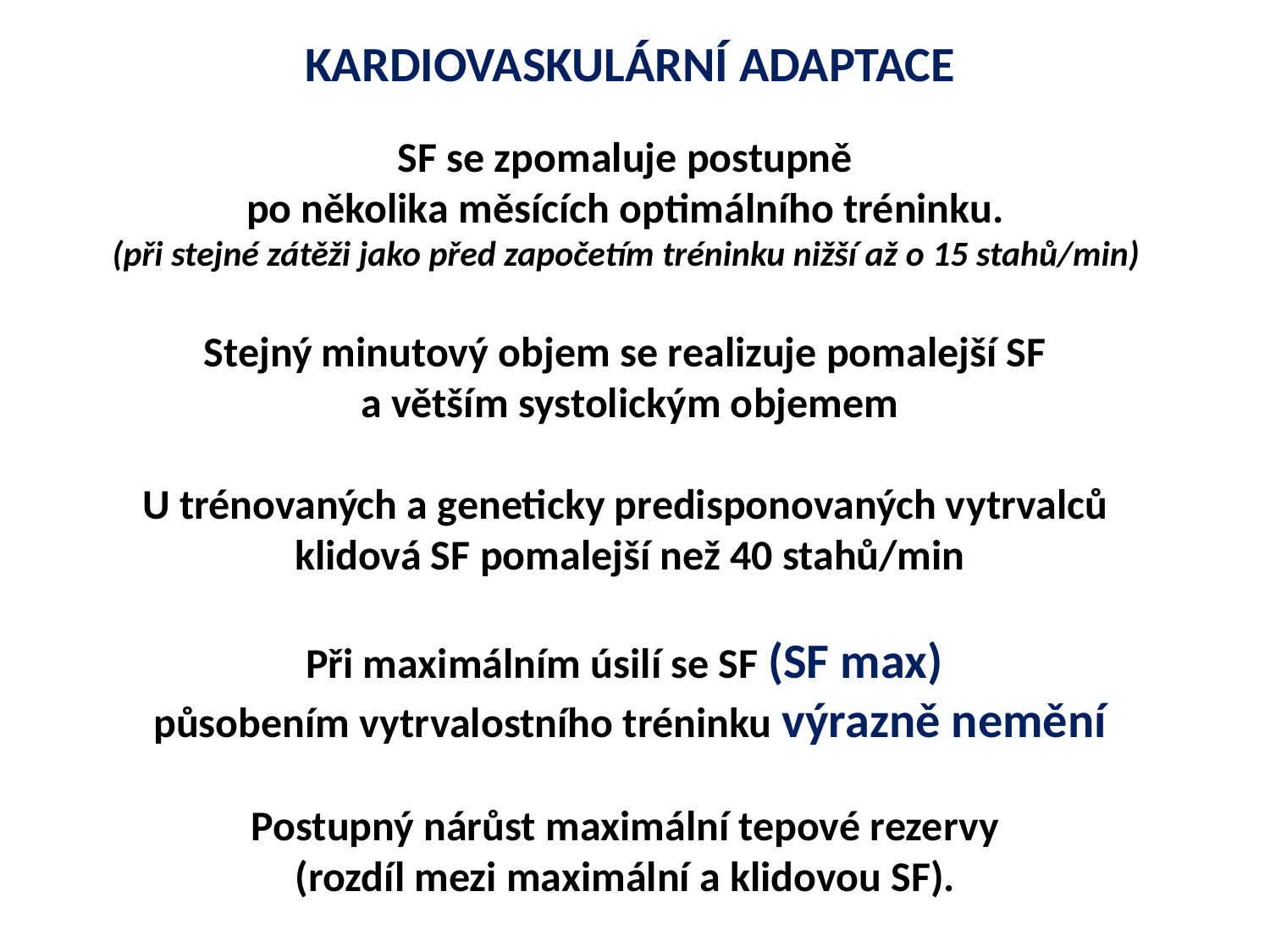

KARDIOVASKULÁRNÍ ADAPTACE

SF se zpomaluje postupně
po několika měsících optimálního tréninku.
(při stejné zátěži jako před započetím tréninku nižší až o 15 stahů/min)

Stejný minutový objem se realizuje pomalejší SF
a větším systolickým objemem

U trénovaných a geneticky predisponovaných vytrvalců
klidová SF pomalejší než 40 stahů/min

Při maximálním úsilí se SF (SF max)
působením vytrvalostního tréninku výrazně nemění

Postupný nárůst maximální tepové rezervy
(rozdíl mezi maximální a klidovou SF).